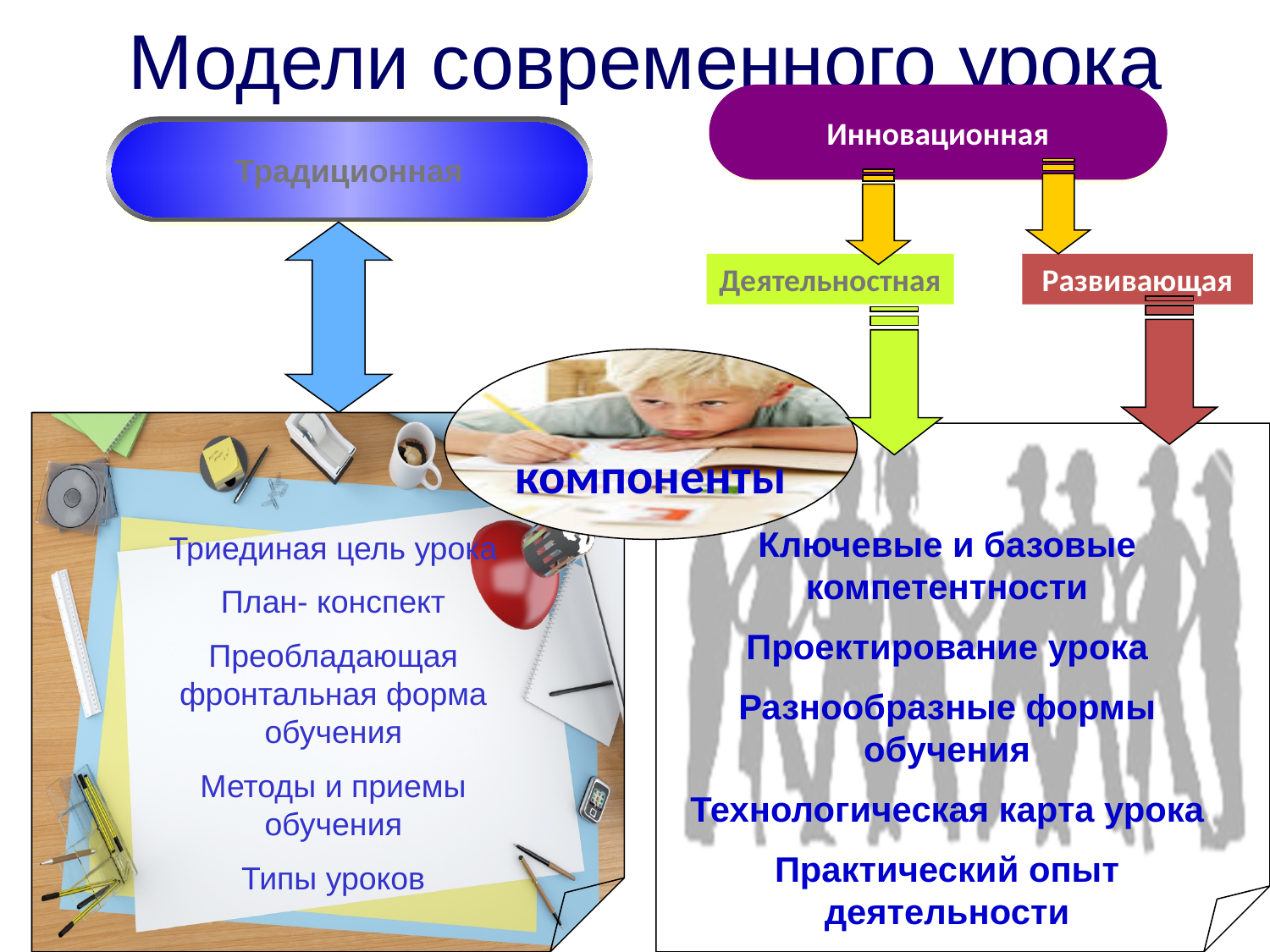

# Модели современного урока

Инновационная

Традиционная

Деятельностная
 Развивающая

компоненты

Триединая цель урока
План- конспект
Преобладающая фронтальная форма обучения
Методы и приемы обучения
Типы уроков
Ключевые и базовые компетентности
Проектирование урока
Разнообразные формы обучения
Технологическая карта урока
Практический опыт деятельности